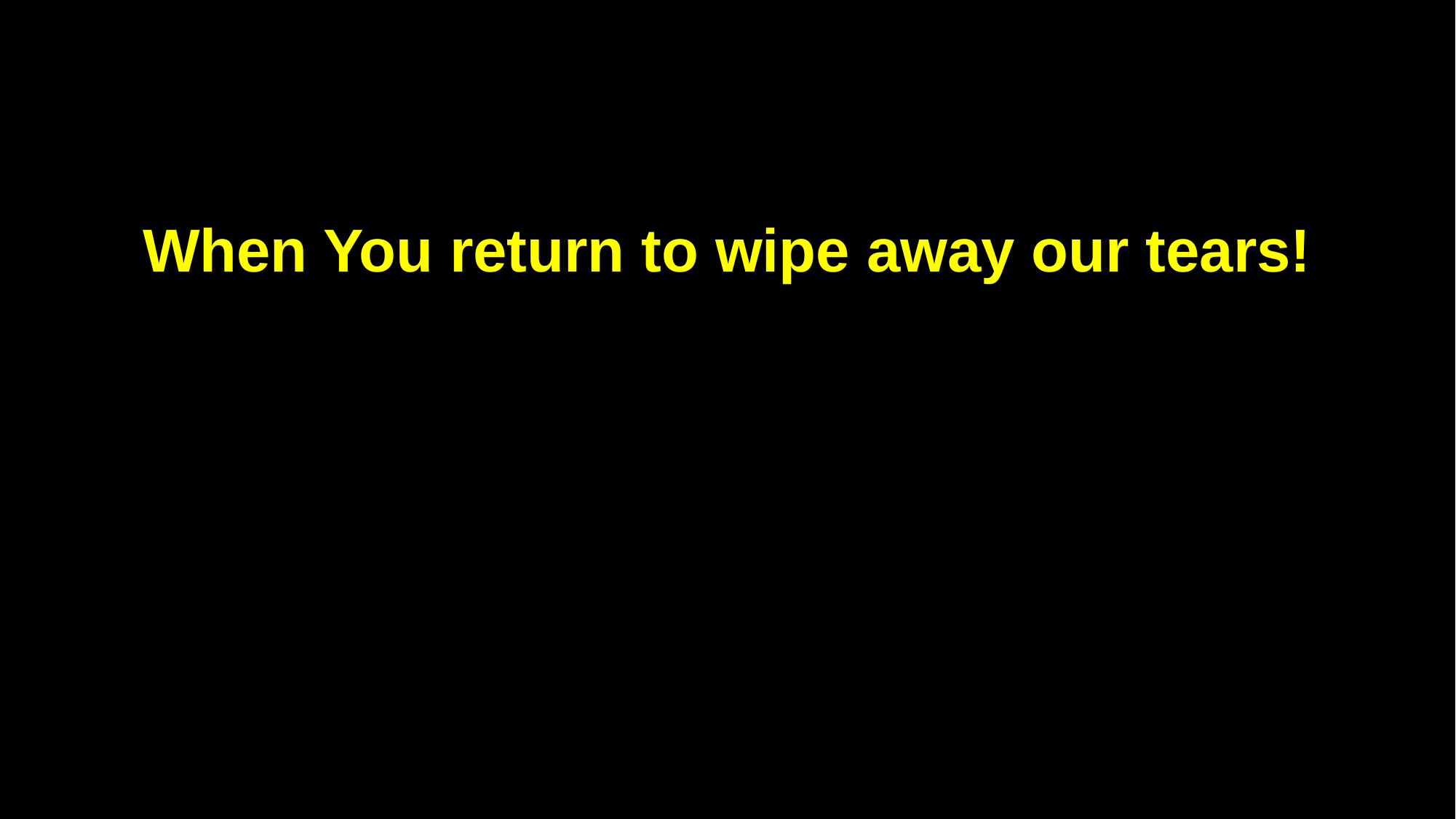

When You return to wipe away our tears!